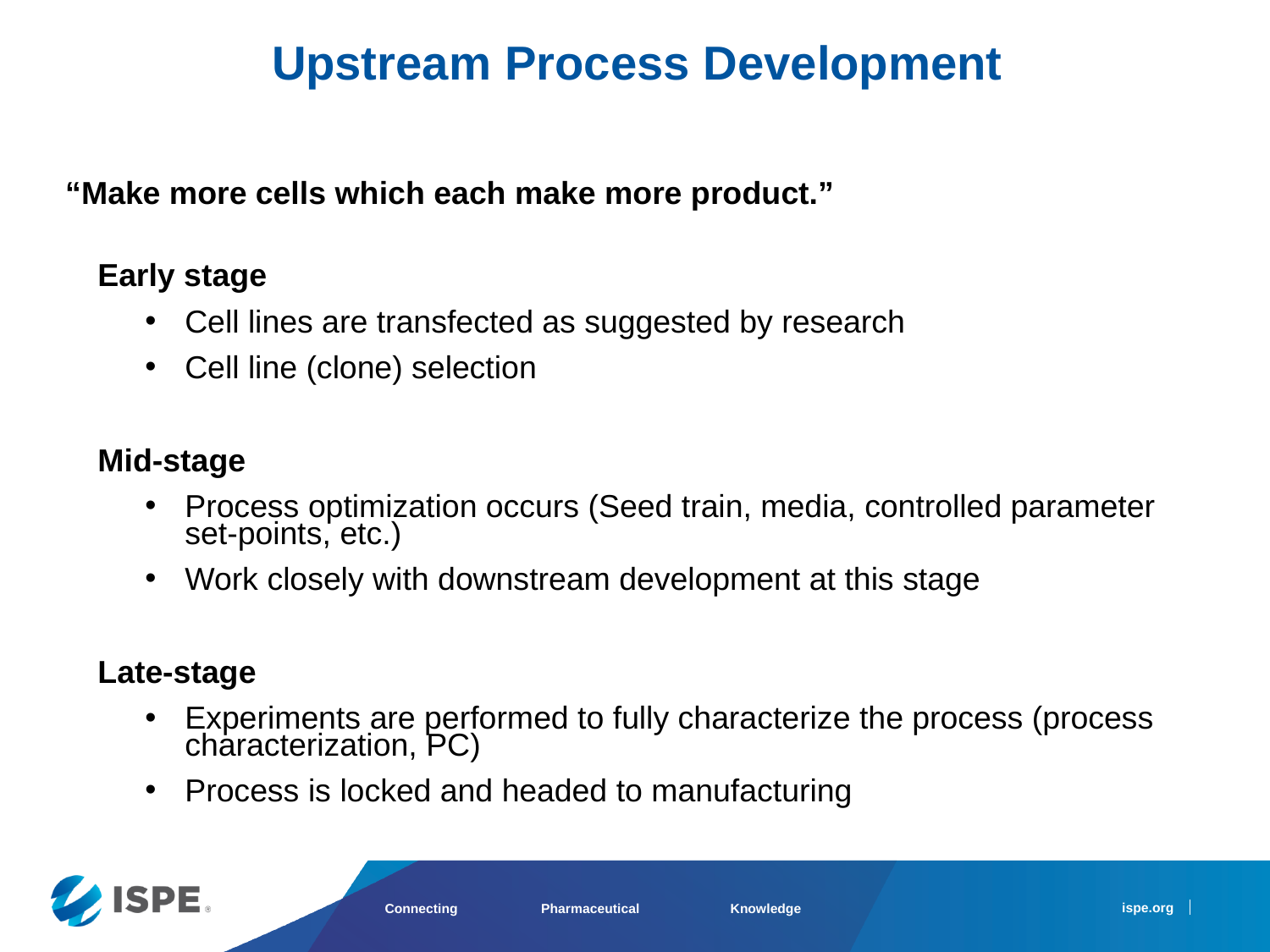

# Upstream Process Development
“Make more cells which each make more product.”
Early stage
Cell lines are transfected as suggested by research
Cell line (clone) selection

Mid-stage
Process optimization occurs (Seed train, media, controlled parameter set-points, etc.)
Work closely with downstream development at this stage

Late-stage
Experiments are performed to fully characterize the process (process characterization, PC)
Process is locked and headed to manufacturing